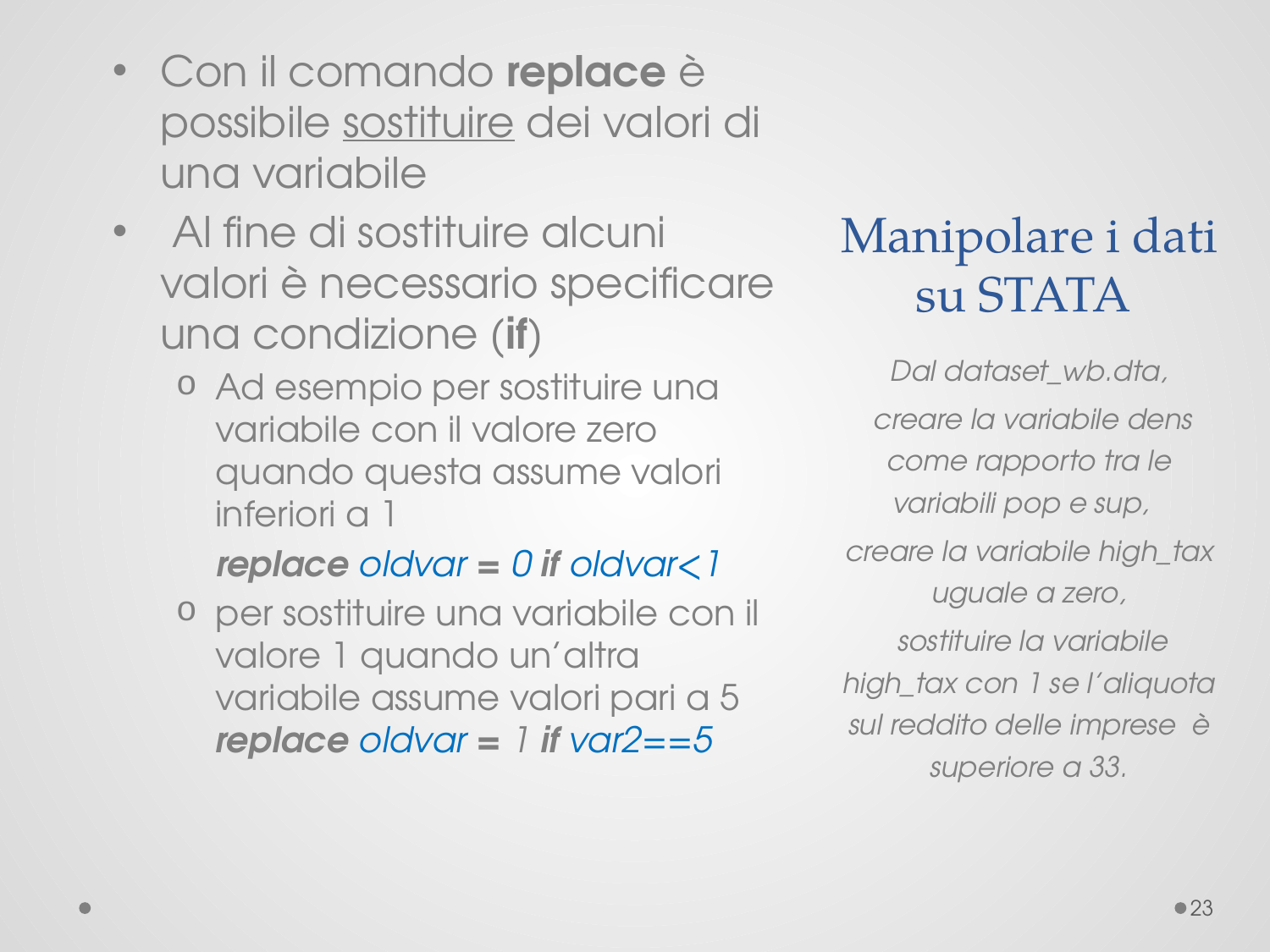

# Manipolare i dati su STATA
Con il comando replace è possibile sostituire dei valori di una variabile
 Al fine di sostituire alcuni valori è necessario specificare una condizione (if)
Ad esempio per sostituire una variabile con il valore zero quando questa assume valori inferiori a 1
    replace oldvar = 0 if oldvar<1
per sostituire una variabile con il valore 1 quando un’altra variabile assume valori pari a 5 replace oldvar = 1 if var2==5

Dal dataset_wb.dta,
 creare la variabile dens come rapporto tra le variabili pop e sup,
creare la variabile high_tax uguale a zero,
 sostituire la variabile high_tax con 1 se l’aliquota sul reddito delle imprese  è superiore a 33.
23